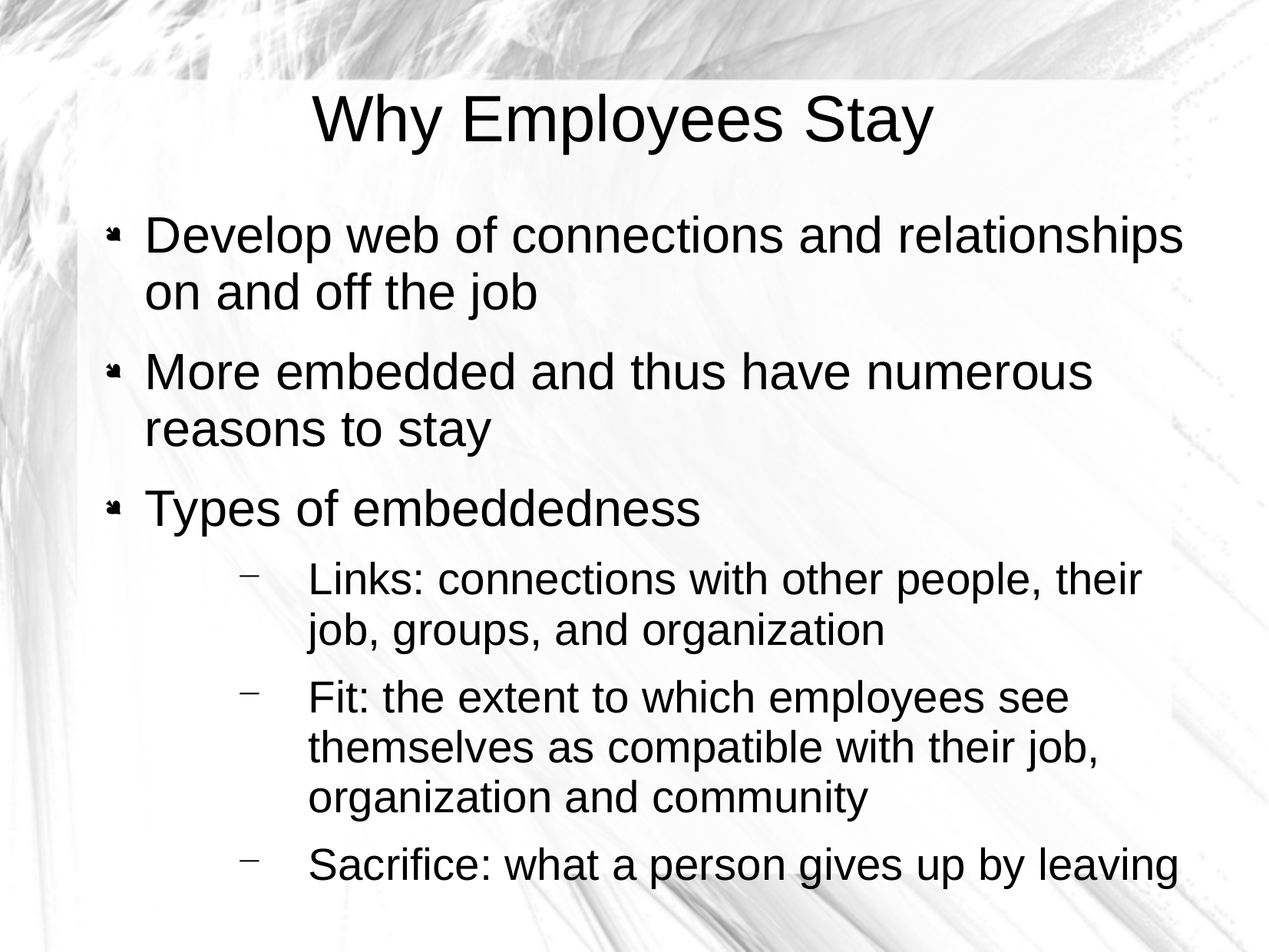

# Why Employees Stay
Develop web of connections and relationships on and off the job
More embedded and thus have numerous reasons to stay
Types of embeddedness
Links: connections with other people, their job, groups, and organization
Fit: the extent to which employees see themselves as compatible with their job, organization and community
Sacrifice: what a person gives up by leaving